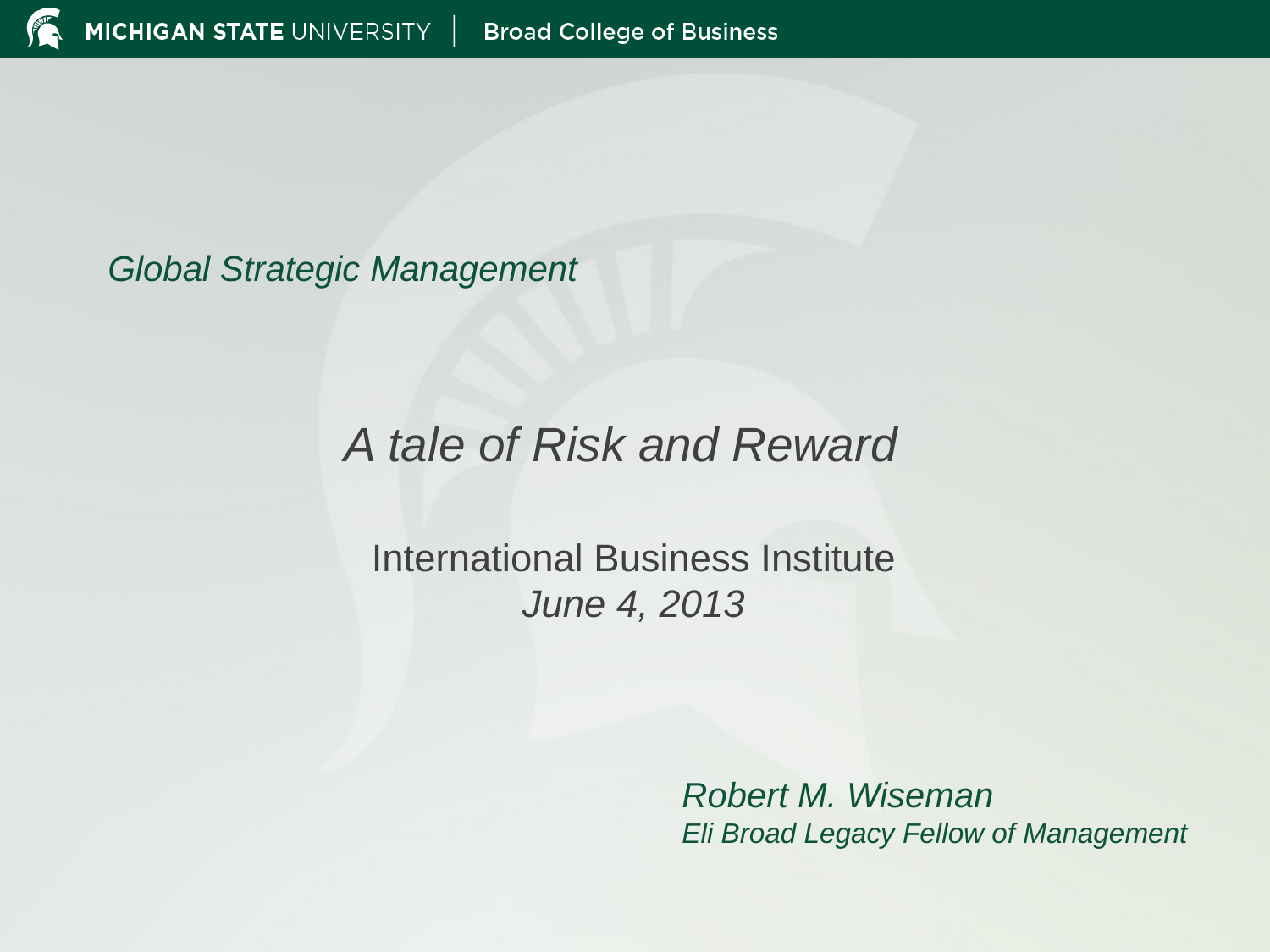

# Global Strategic Management
A tale of Risk and Reward

International Business Institute
June 4, 2013

Robert M. Wiseman
Eli Broad Legacy Fellow of Management